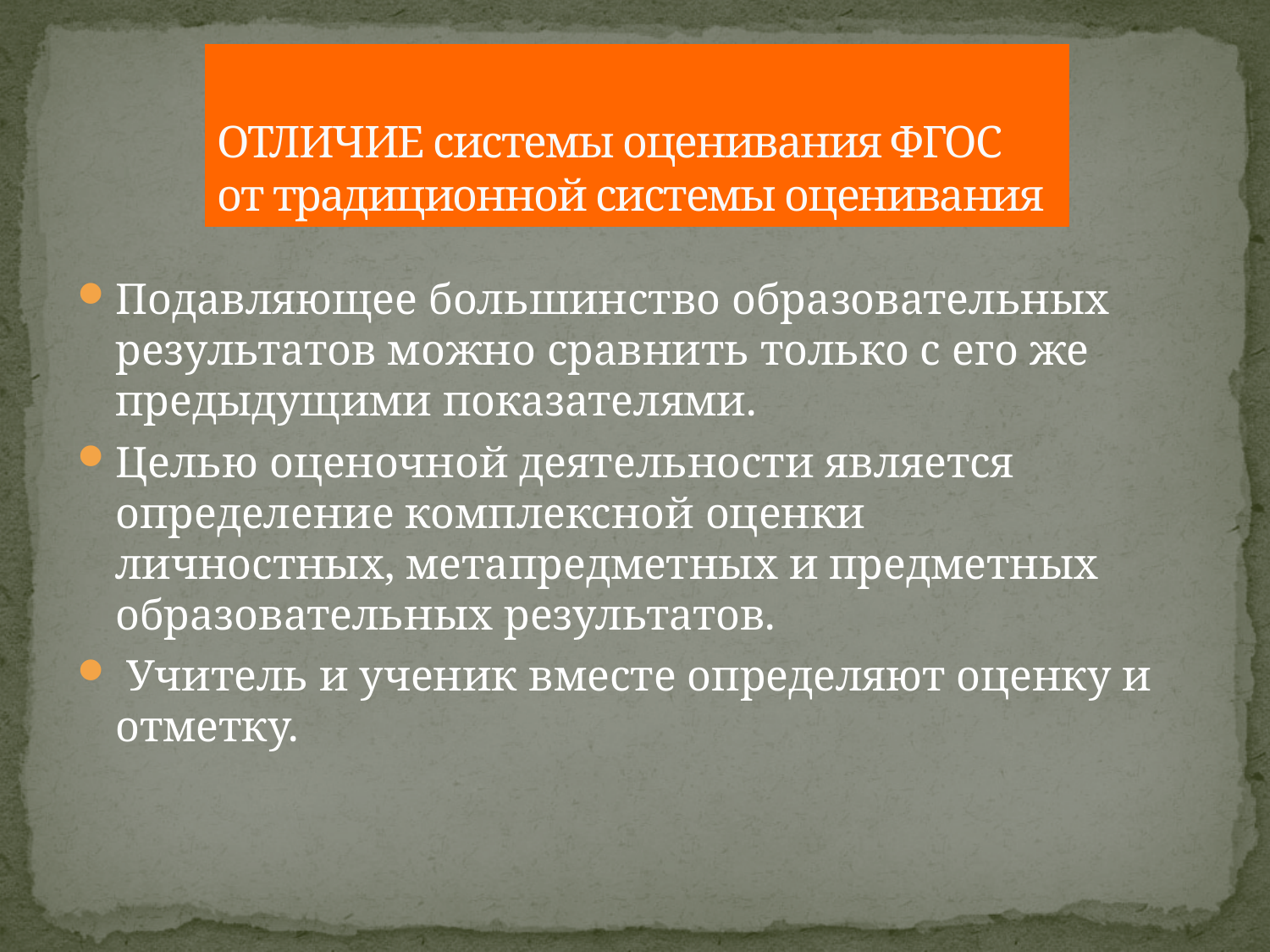

# ОТЛИЧИЕ системы оценивания ФГОС от традиционной системы оценивания
Подавляющее большинство образовательных результатов можно сравнить только с его же предыдущими показателями.
Целью оценочной деятельности является определение комплексной оценки личностных, метапредметных и предметных образовательных результатов.
 Учитель и ученик вместе определяют оценку и отметку.